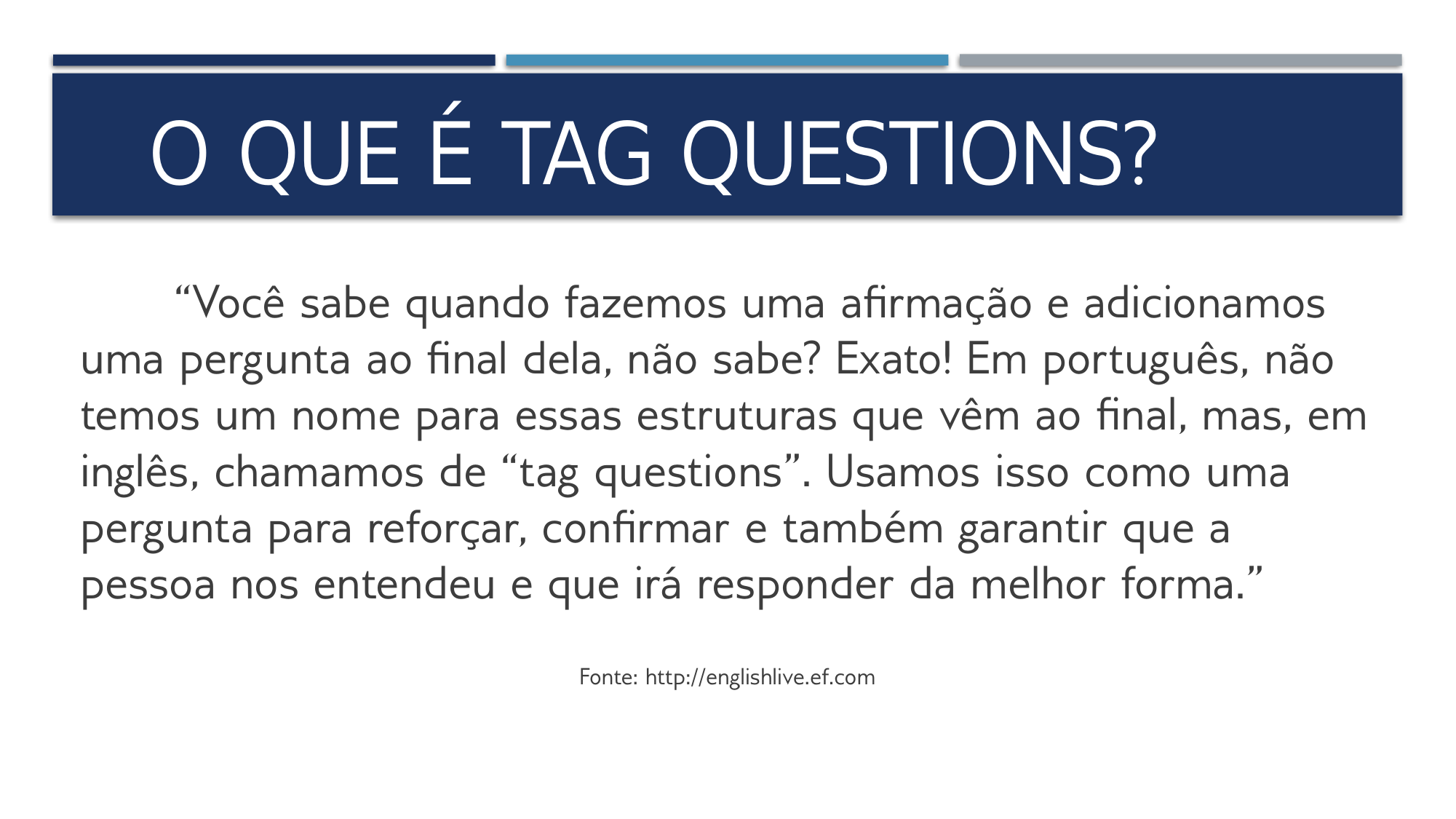

# O QUE É TAG QUESTIONS?
	“Você sabe quando fazemos uma afirmação e adicionamos uma pergunta ao final dela, não sabe? Exato! Em português, não temos um nome para essas estruturas que vêm ao final, mas, em inglês, chamamos de “tag questions”. Usamos isso como uma pergunta para reforçar, confirmar e também garantir que a pessoa nos entendeu e que irá responder da melhor forma.”

Fonte: http://englishlive.ef.com